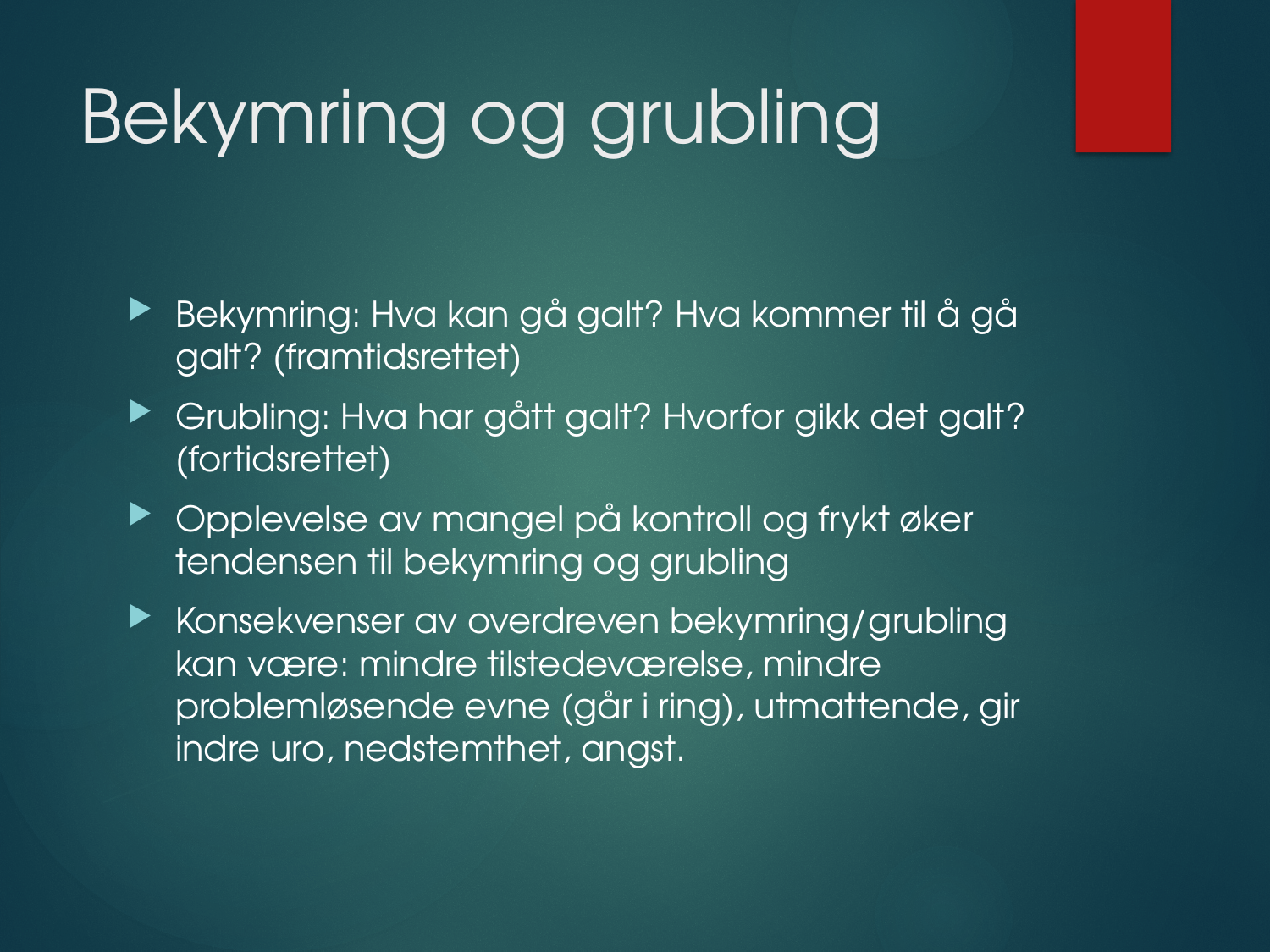

# Bekymring og grubling
Bekymring: Hva kan gå galt? Hva kommer til å gå galt? (framtidsrettet)
Grubling: Hva har gått galt? Hvorfor gikk det galt? (fortidsrettet)
Opplevelse av mangel på kontroll og frykt øker tendensen til bekymring og grubling
Konsekvenser av overdreven bekymring/grubling kan være: mindre tilstedeværelse, mindre problemløsende evne (går i ring), utmattende, gir indre uro, nedstemthet, angst.